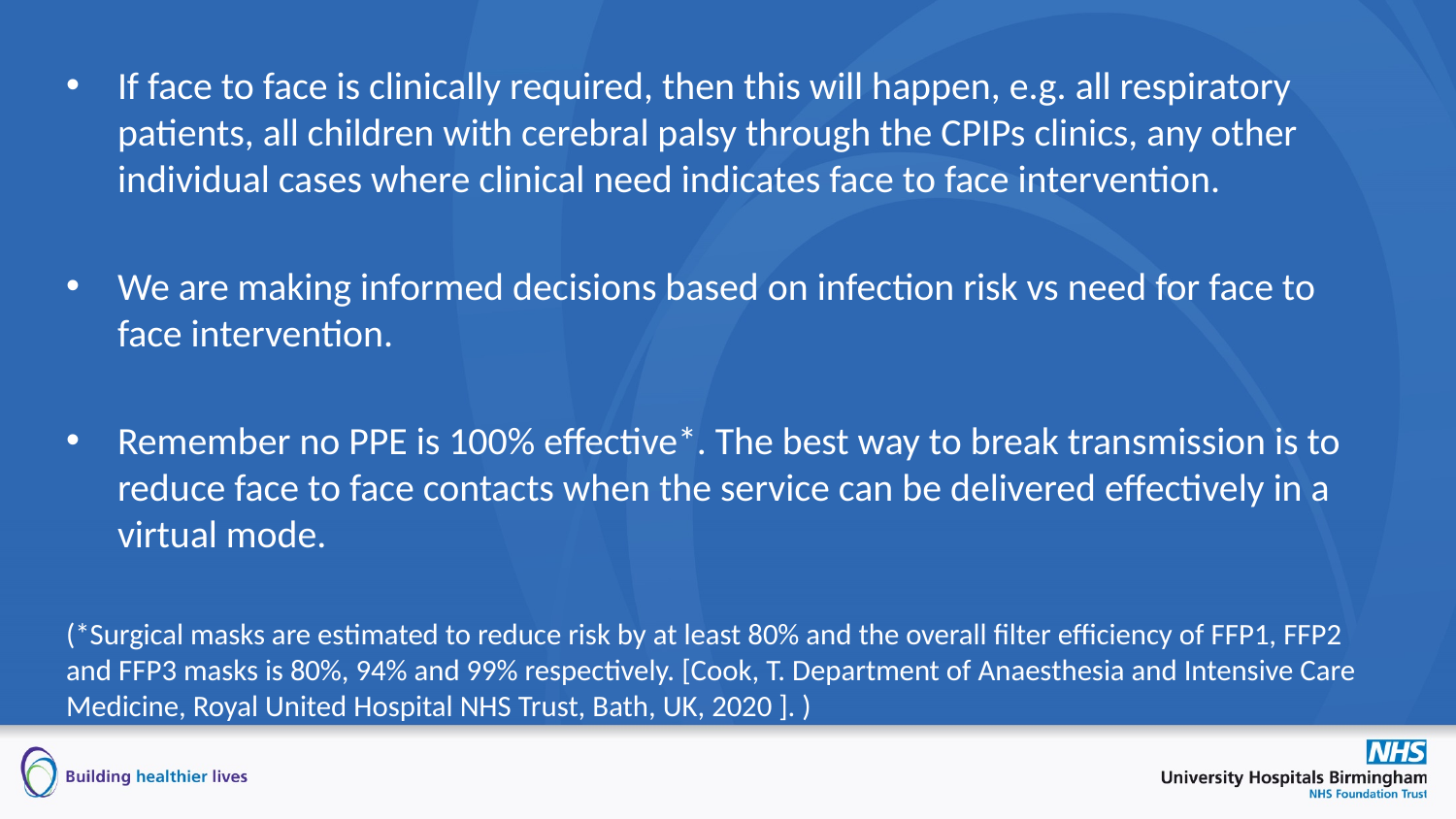

If face to face is clinically required, then this will happen, e.g. all respiratory patients, all children with cerebral palsy through the CPIPs clinics, any other individual cases where clinical need indicates face to face intervention.

We are making informed decisions based on infection risk vs need for face to face intervention.

Remember no PPE is 100% effective*. The best way to break transmission is to reduce face to face contacts when the service can be delivered effectively in a virtual mode.

(*Surgical masks are estimated to reduce risk by at least 80% and the overall filter efficiency of FFP1, FFP2 and FFP3 masks is 80%, 94% and 99% respectively. [Cook, T. Department of Anaesthesia and Intensive Care Medicine, Royal United Hospital NHS Trust, Bath, UK, 2020 ]. )